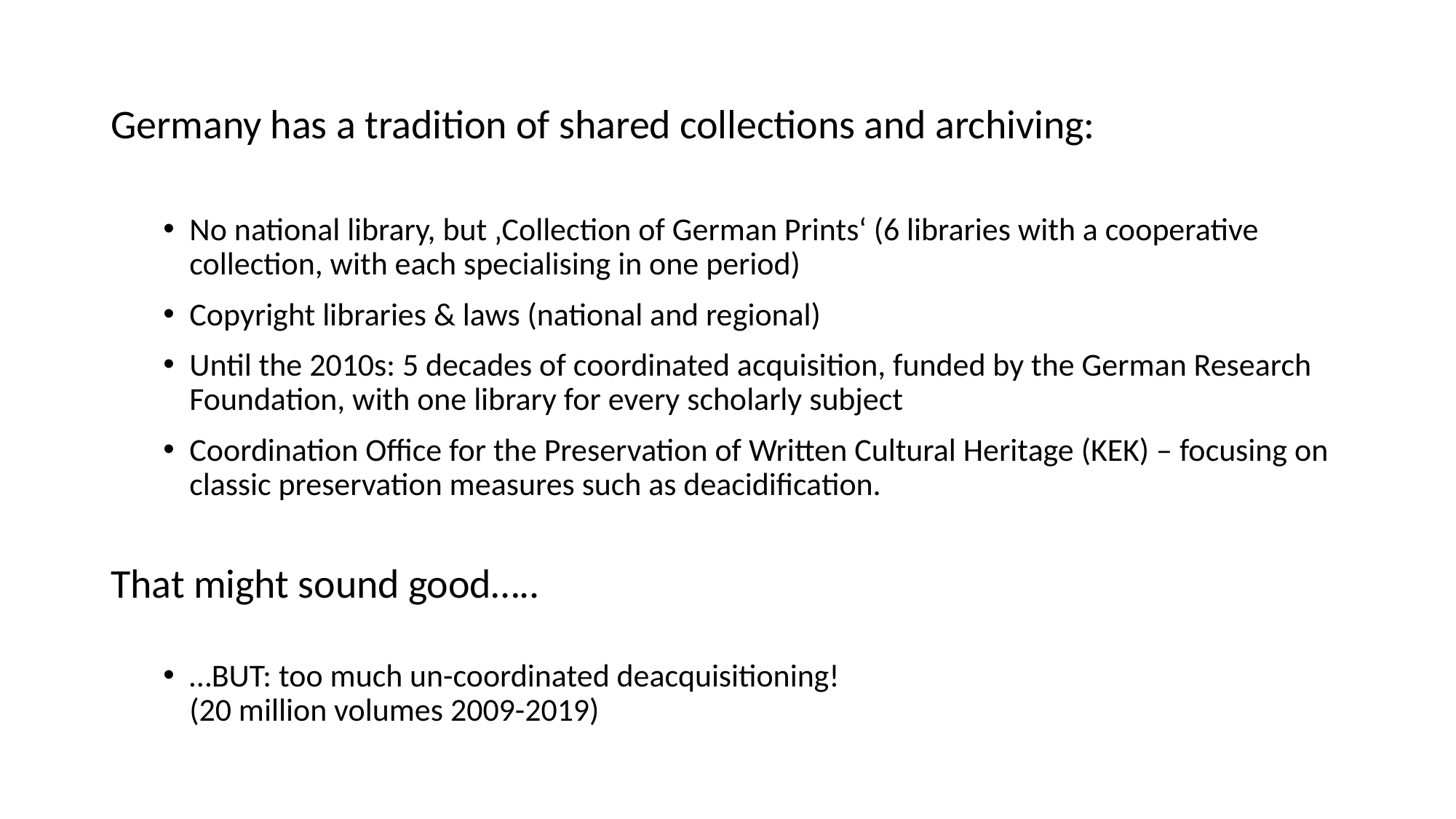

Germany has a tradition of shared collections and archiving:

No national library, but ‚Collection of German Prints‘ (6 libraries with a cooperative collection, with each specialising in one period)
Copyright libraries & laws (national and regional)
Until the 2010s: 5 decades of coordinated acquisition, funded by the German Research Foundation, with one library for every scholarly subject
Coordination Office for the Preservation of Written Cultural Heritage (KEK) – focusing on classic preservation measures such as deacidification.

That might sound good…..

…BUT: too much un-coordinated deacquisitioning!
(20 million volumes 2009-2019)